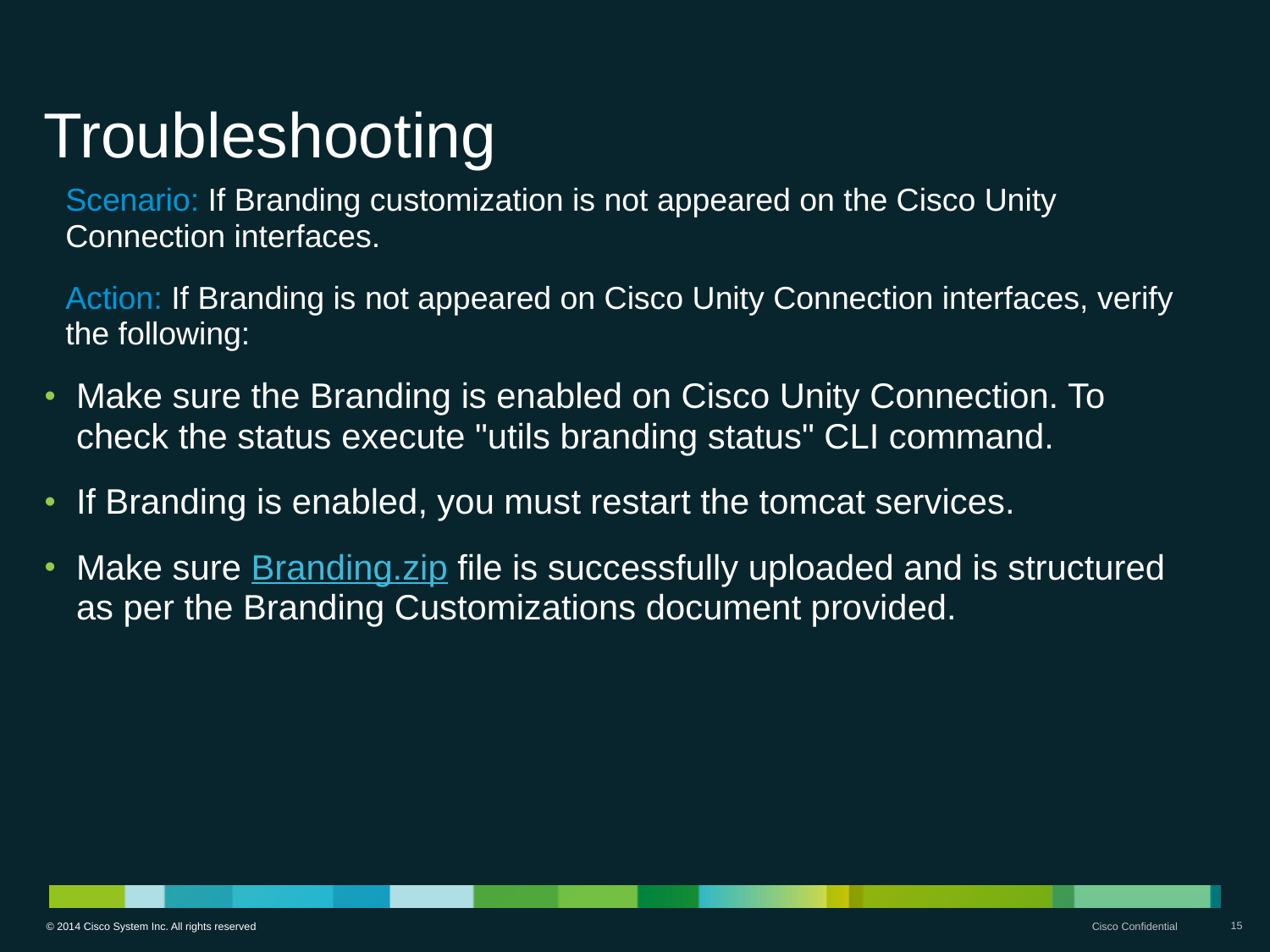

# Troubleshooting
Scenario: If Branding customization is not appeared on the Cisco Unity Connection interfaces.
Action: If Branding is not appeared on Cisco Unity Connection interfaces, verify the following:

Make sure the Branding is enabled on Cisco Unity Connection. To check the status execute "utils branding status" CLI command.
If Branding is enabled, you must restart the tomcat services.
Make sure Branding.zip file is successfully uploaded and is structured as per the Branding Customizations document provided.